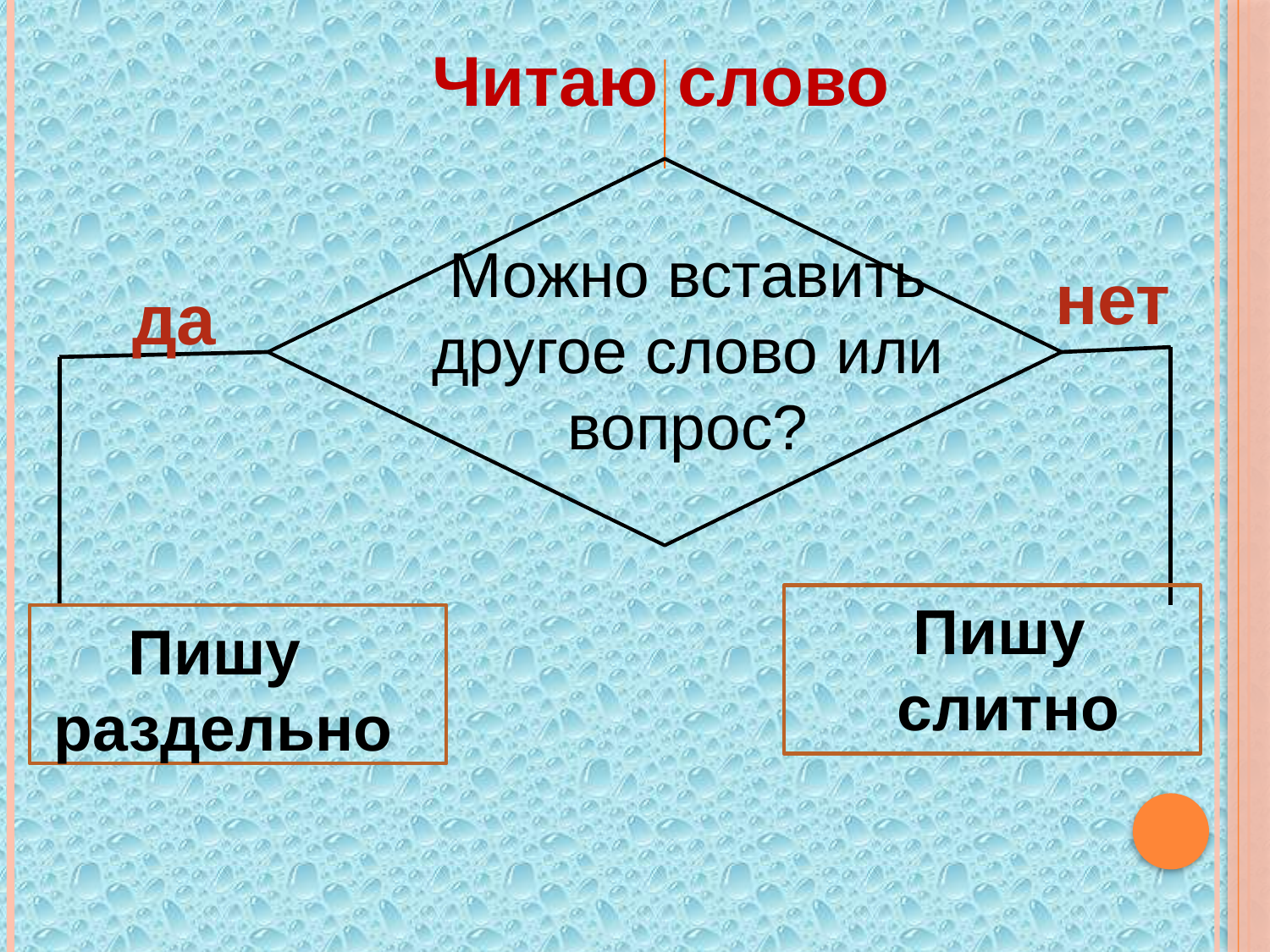

Читаю слово

Можно вставить
другое слово или
вопрос?
нет
да

Пишу
слитно

Пишу
раздельно